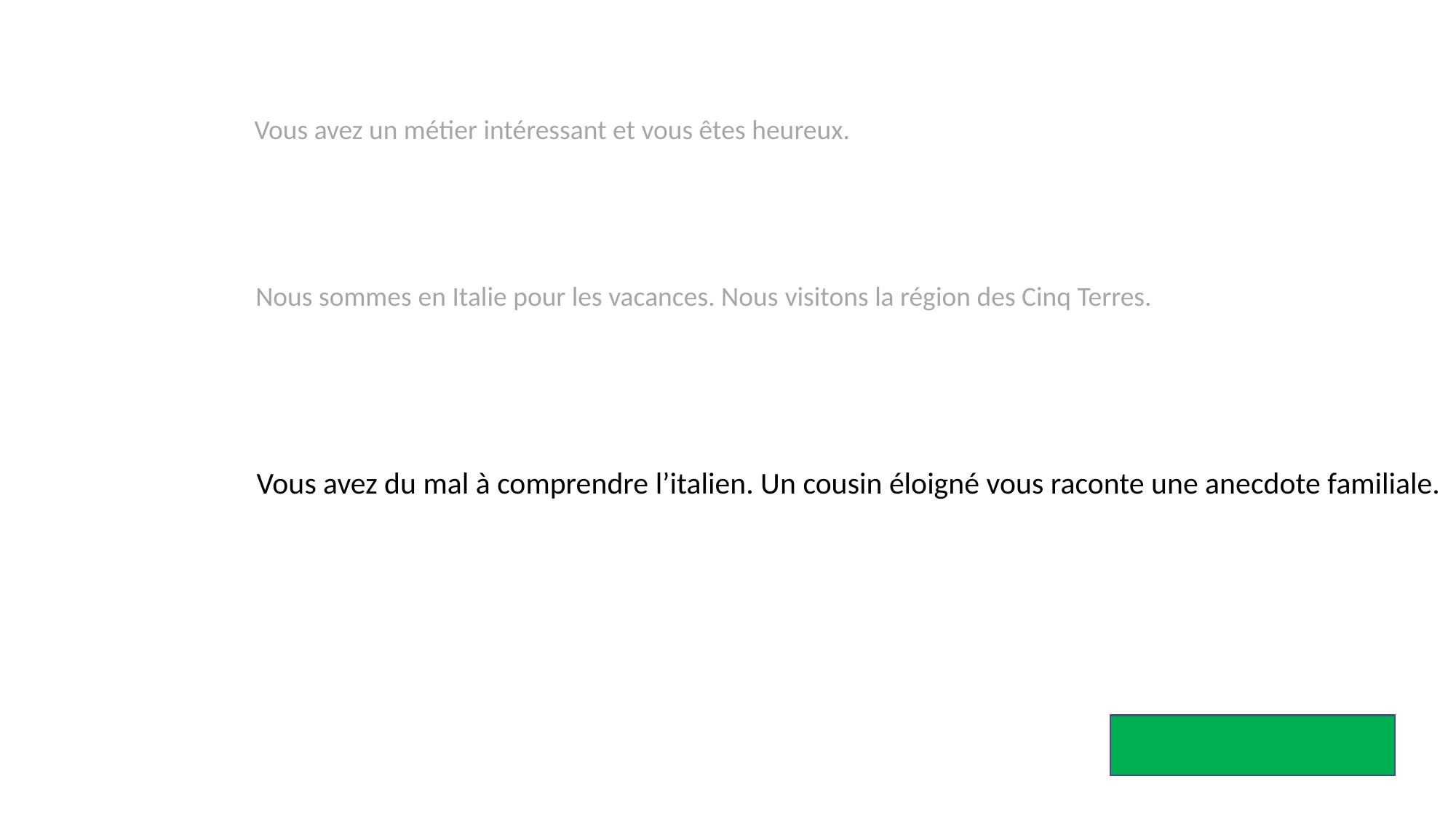

Vous avez un métier intéressant et vous êtes heureux.
Nous sommes en Italie pour les vacances. Nous visitons la région des Cinq Terres.
Vous avez du mal à comprendre l’italien. Un cousin éloigné vous raconte une anecdote familiale.